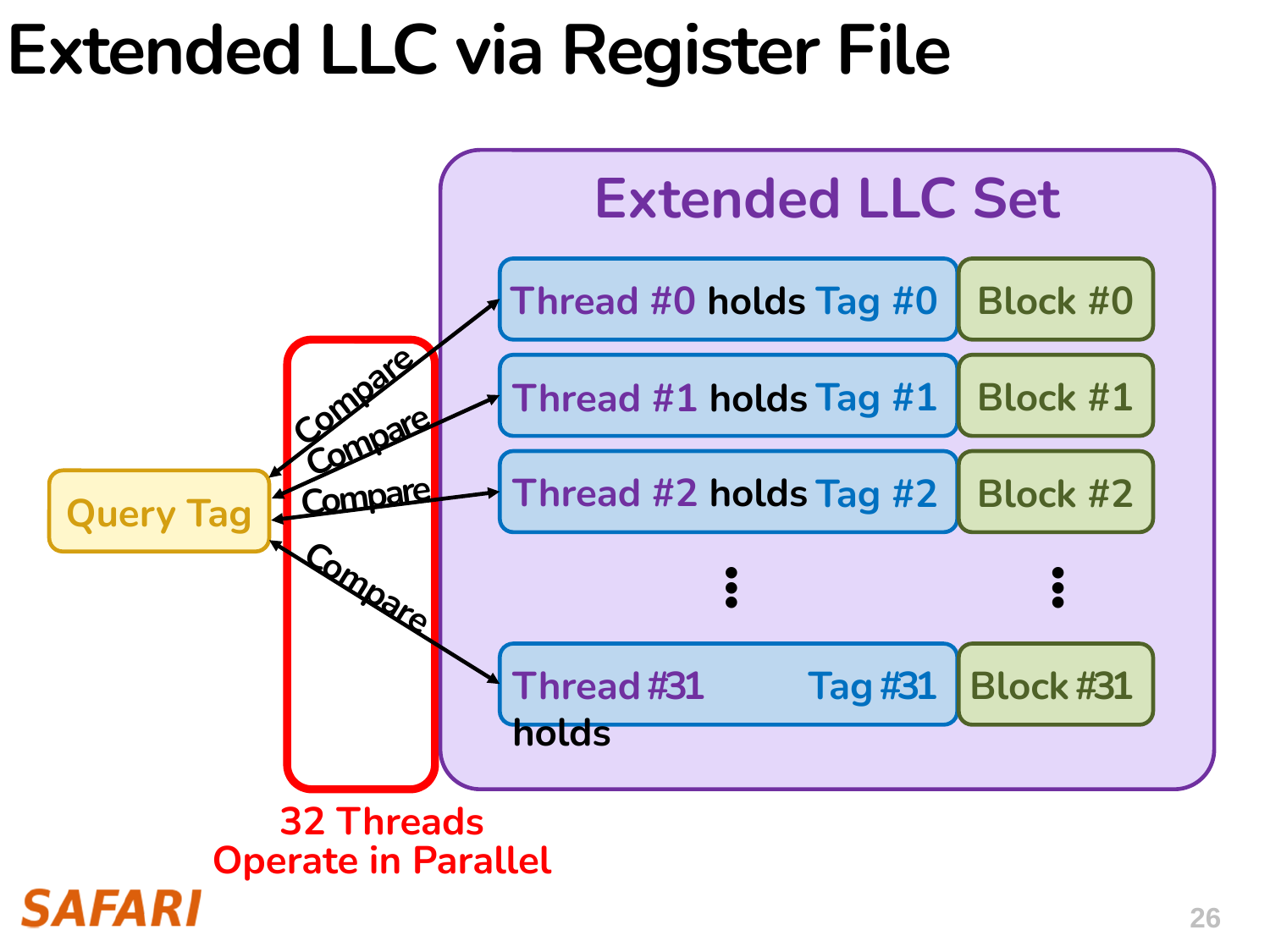

# Extended LLC via Register File

Extended LLC Set
Tag #0
Block #0
Thread #0 holds

Tag #1
Block #1
Compare
Thread #1 holds
Compare
Tag #2
Block #2
Thread #2 holds
Compare
Query Tag
•••
•••
Compare
Tag #31
Block #31
Thread #31 holds
32 Threads
Operate in Parallel
26